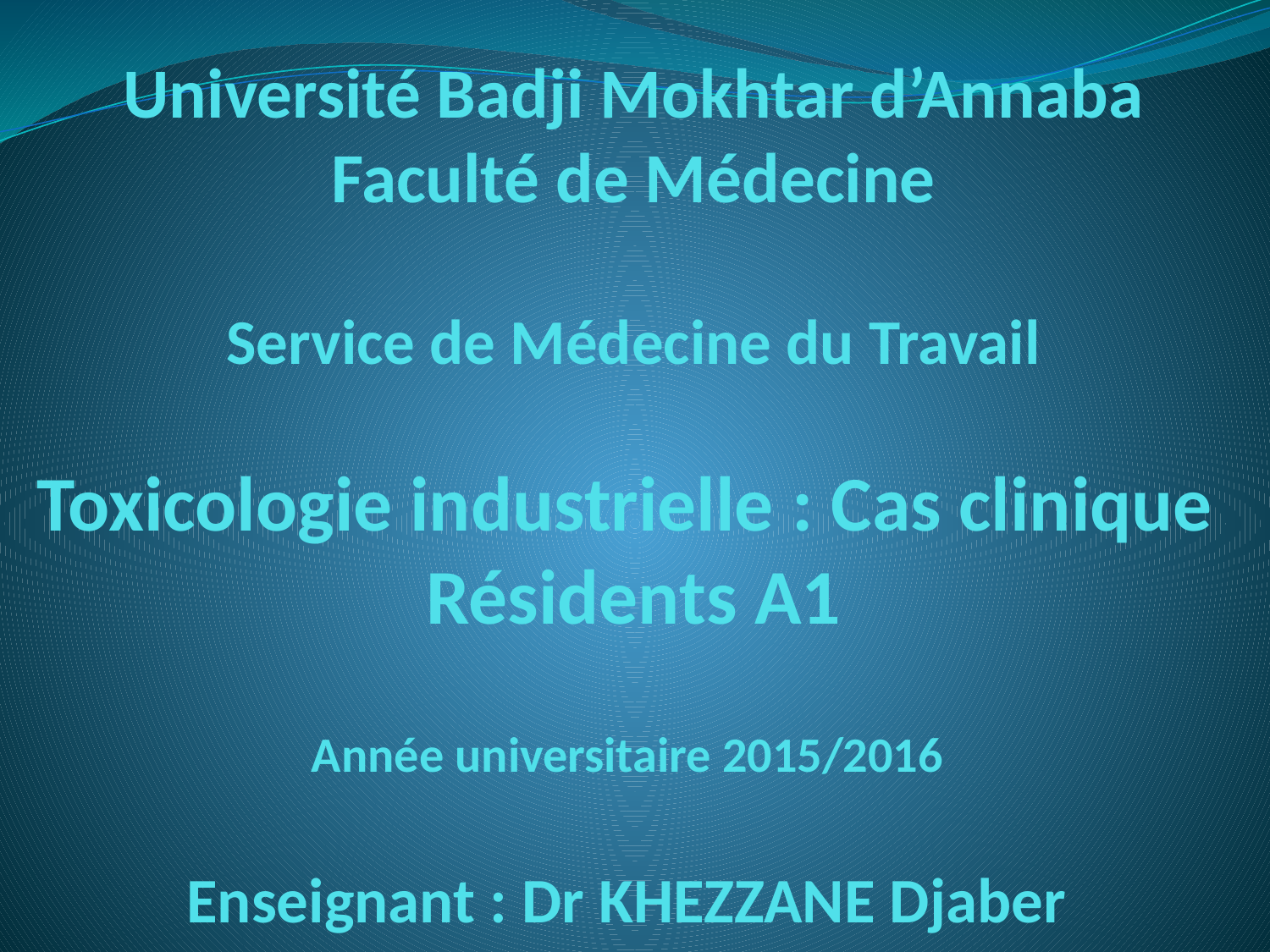

# Université Badji Mokhtar d’Annaba Faculté de Médecine Service de Médecine du Travail Toxicologie industrielle : Cas clinique Résidents A1 Année universitaire 2015/2016 Enseignant : Dr KHEZZANE Djaber